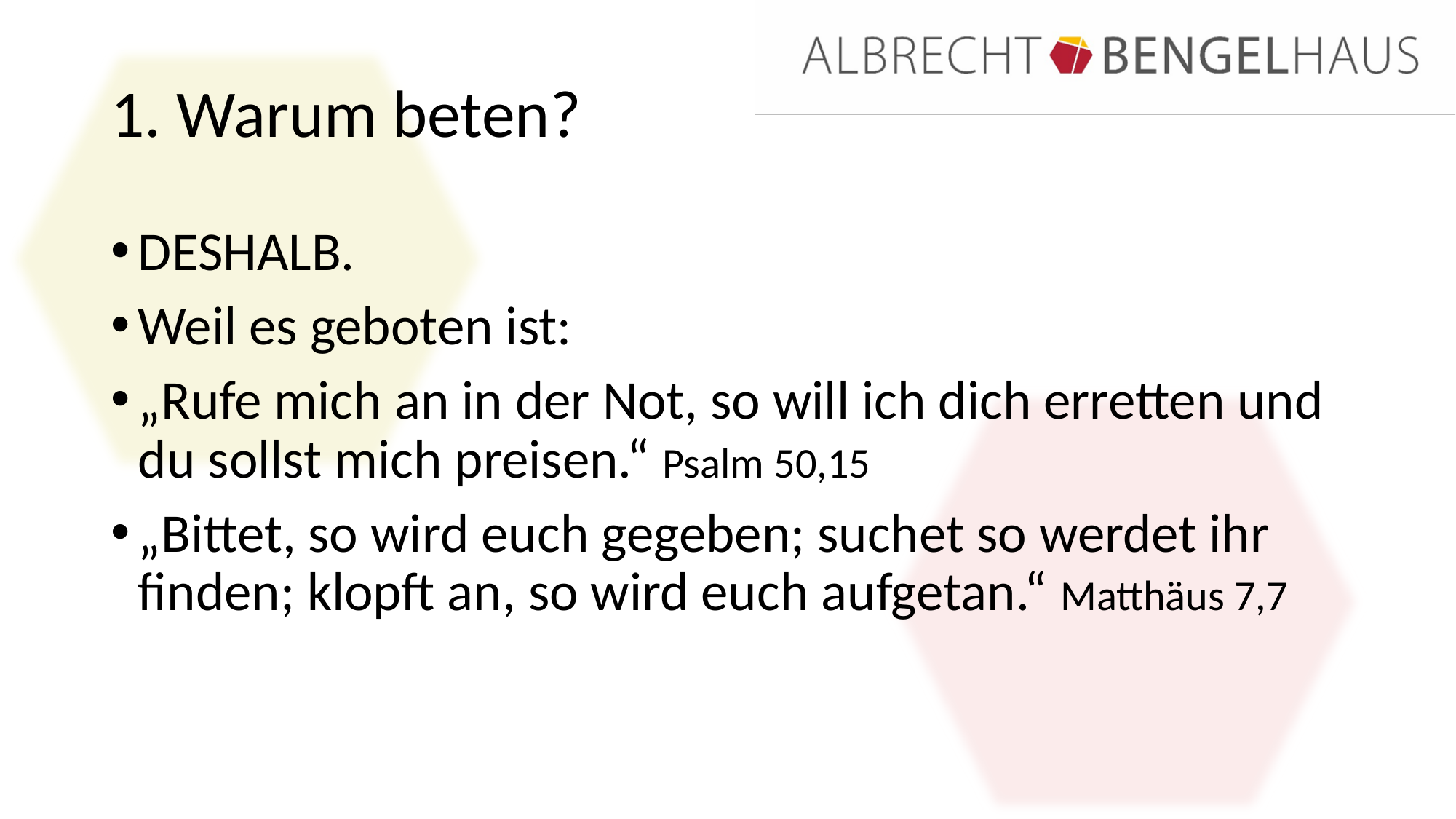

# 1. Warum beten?
DESHALB.
Weil es geboten ist:
„Rufe mich an in der Not, so will ich dich erretten und du sollst mich preisen.“ Psalm 50,15
„Bittet, so wird euch gegeben; suchet so werdet ihr finden; klopft an, so wird euch aufgetan.“ Matthäus 7,7